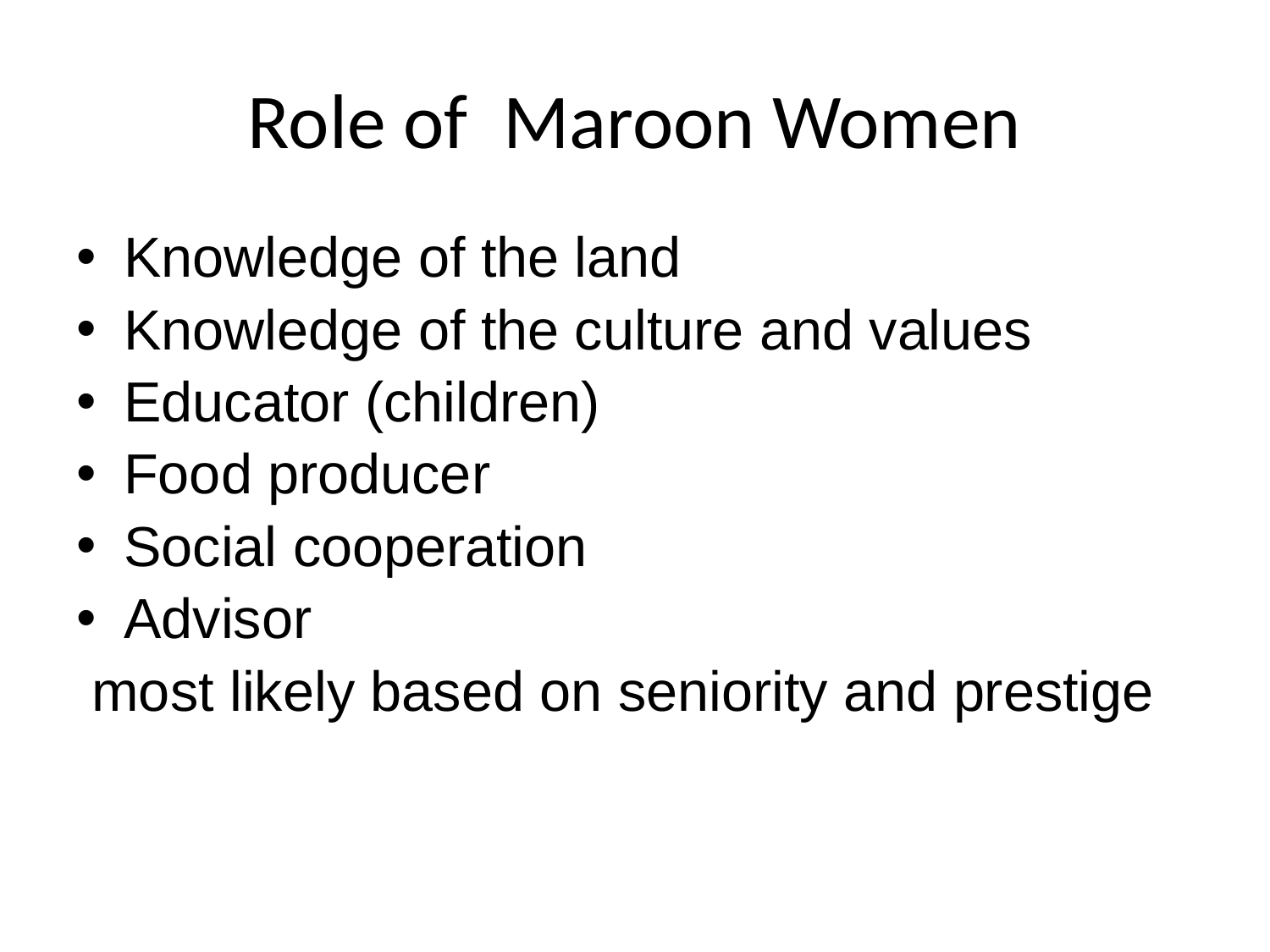

# Role of  Maroon Women
Knowledge of the land
Knowledge of the culture and values
Educator (children)
Food producer
Social cooperation
Advisor
 most likely based on seniority and prestige